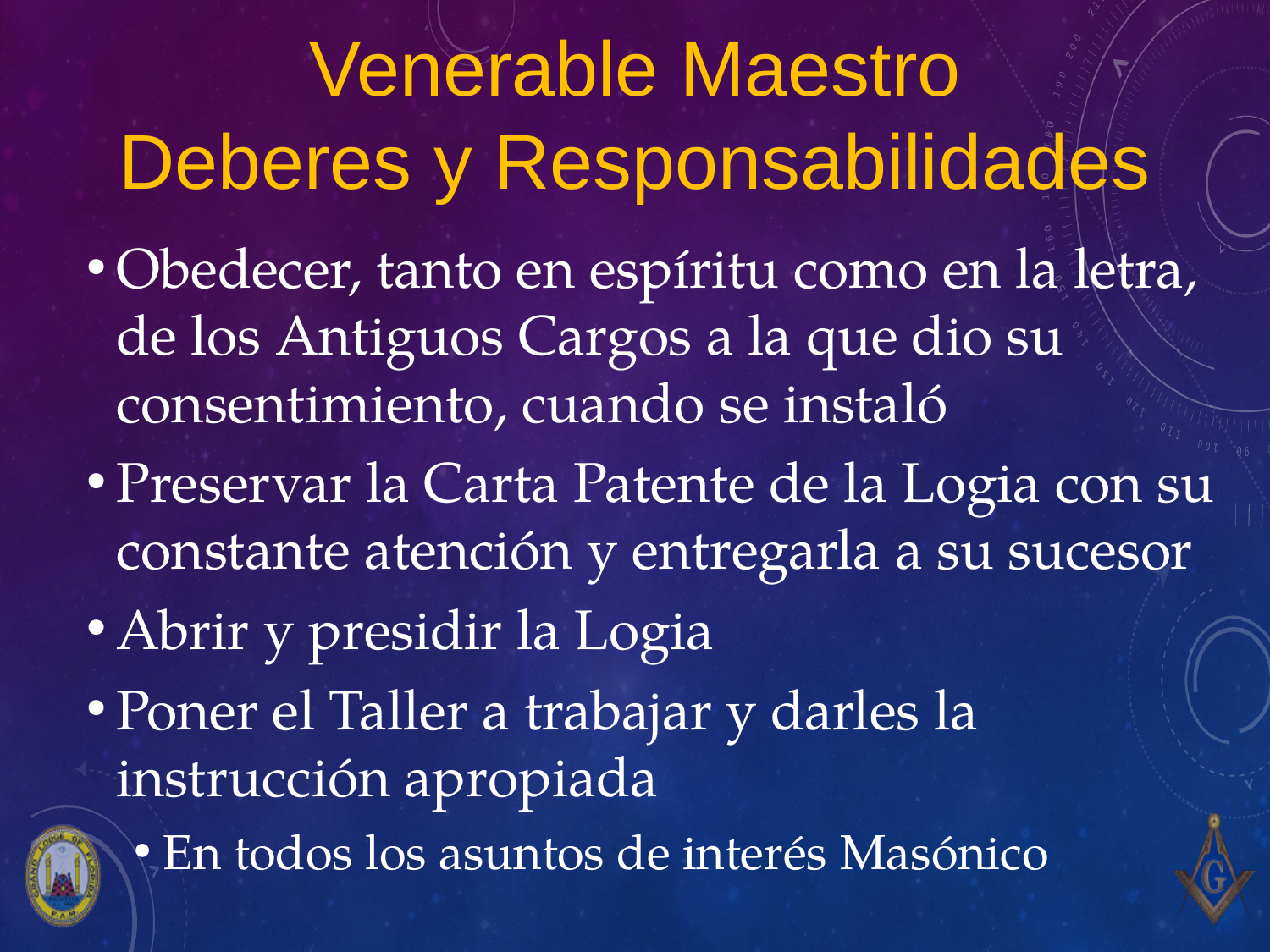

# Venerable Maestro Deberes y Responsabilidades
Obedecer, tanto en espíritu como en la letra, de los Antiguos Cargos a la que dio su consentimiento, cuando se instaló
Preservar la Carta Patente de la Logia con su constante atención y entregarla a su sucesor
Abrir y presidir la Logia
Poner el Taller a trabajar y darles la instrucción apropiada
En todos los asuntos de interés Masónico